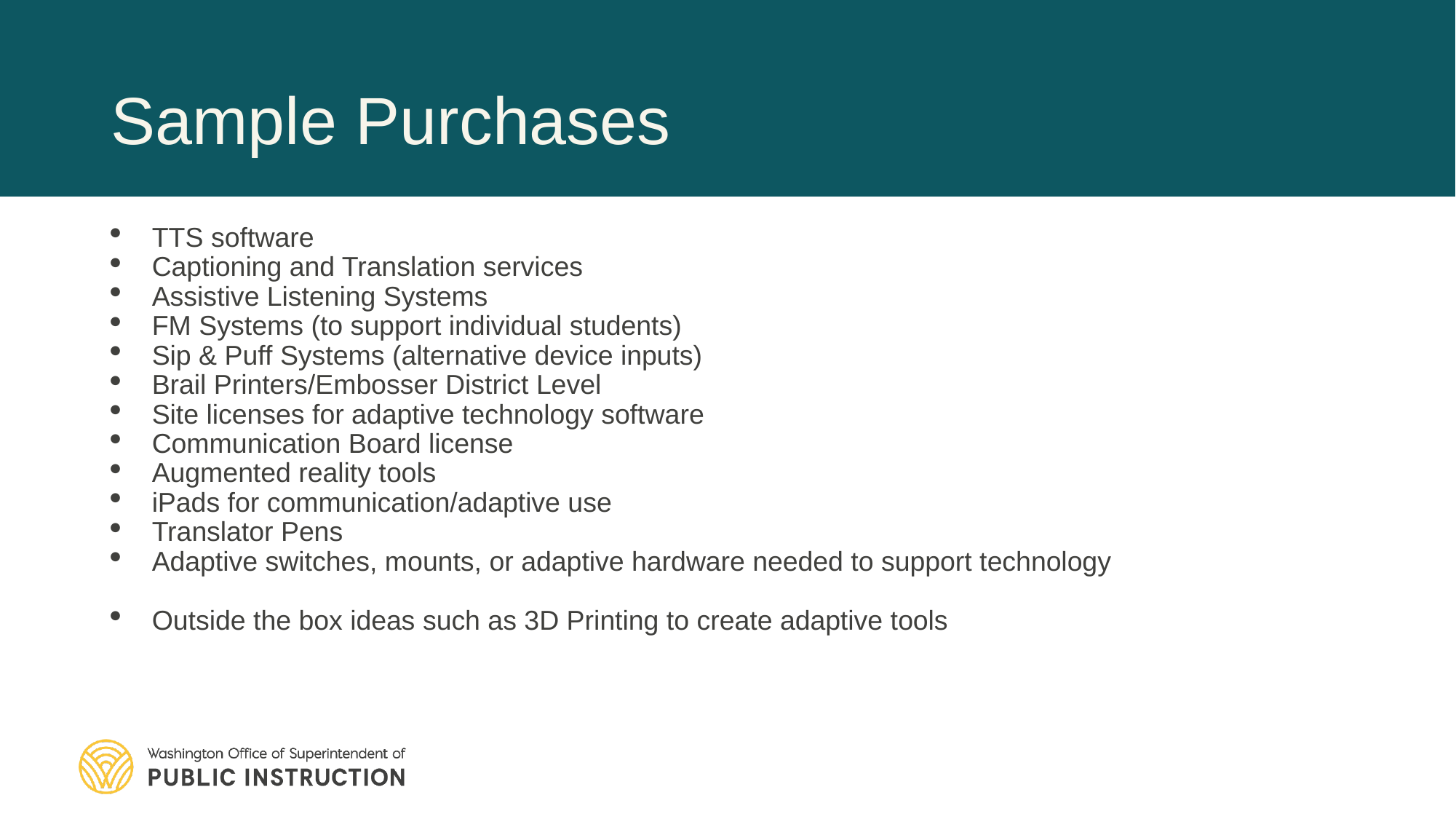

# Sample Purchases
TTS software
Captioning and Translation services
Assistive Listening Systems
FM Systems (to support individual students)
Sip & Puff Systems (alternative device inputs)
Brail Printers/Embosser District Level
Site licenses for adaptive technology software
Communication Board license
Augmented reality tools
iPads for communication/adaptive use
Translator Pens
Adaptive switches, mounts, or adaptive hardware needed to support technology

Outside the box ideas such as 3D Printing to create adaptive tools